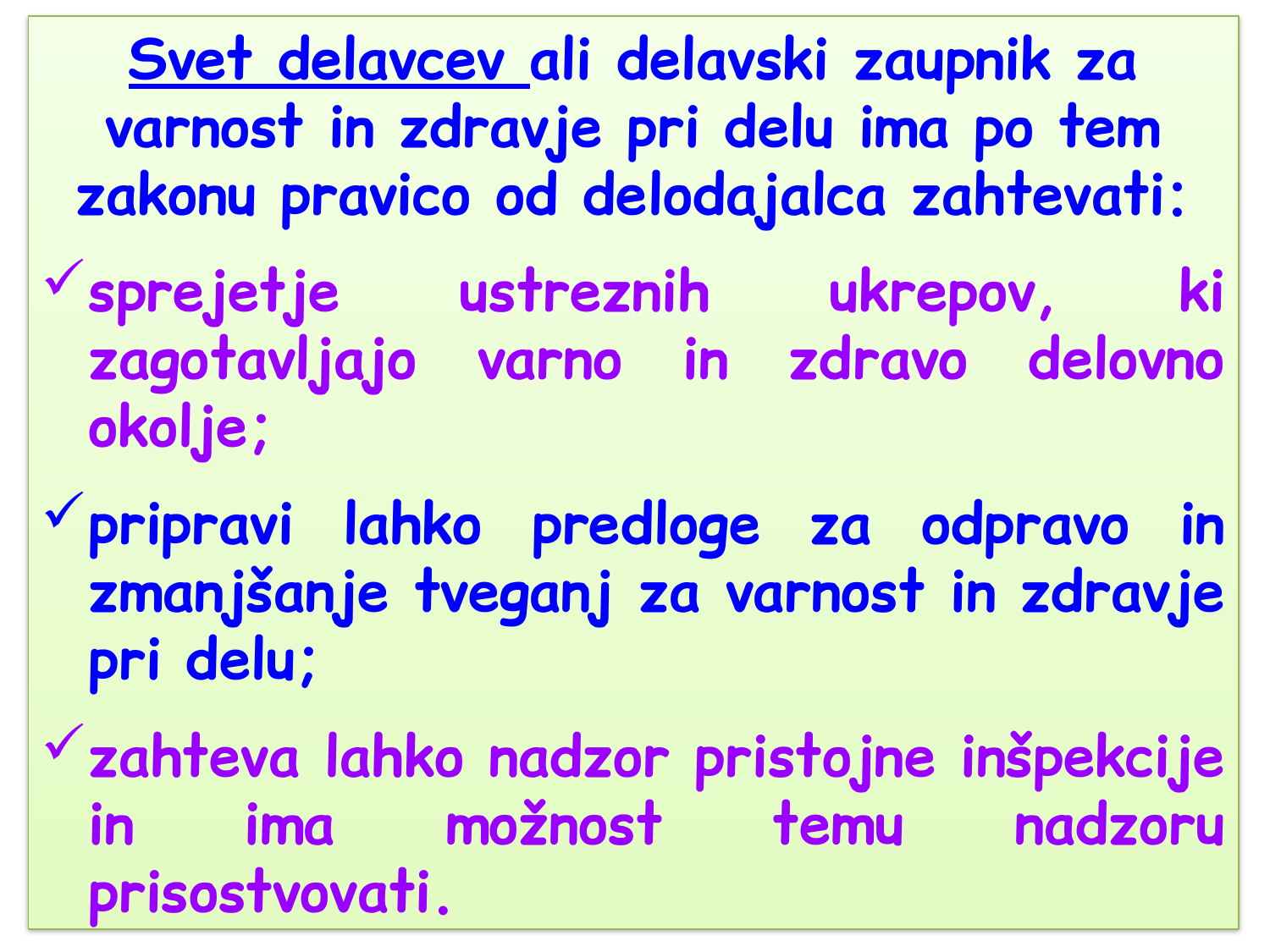

Svet delavcev ali delavski zaupnik za varnost in zdravje pri delu ima po tem zakonu pravico od delodajalca zahtevati:

sprejetje ustreznih ukrepov, ki zagotavljajo varno in zdravo delovno okolje;

pripravi lahko predloge za odpravo in zmanjšanje tveganj za varnost in zdravje pri delu;

zahteva lahko nadzor pristojne inšpekcije in ima možnost temu nadzoru prisostvovati.